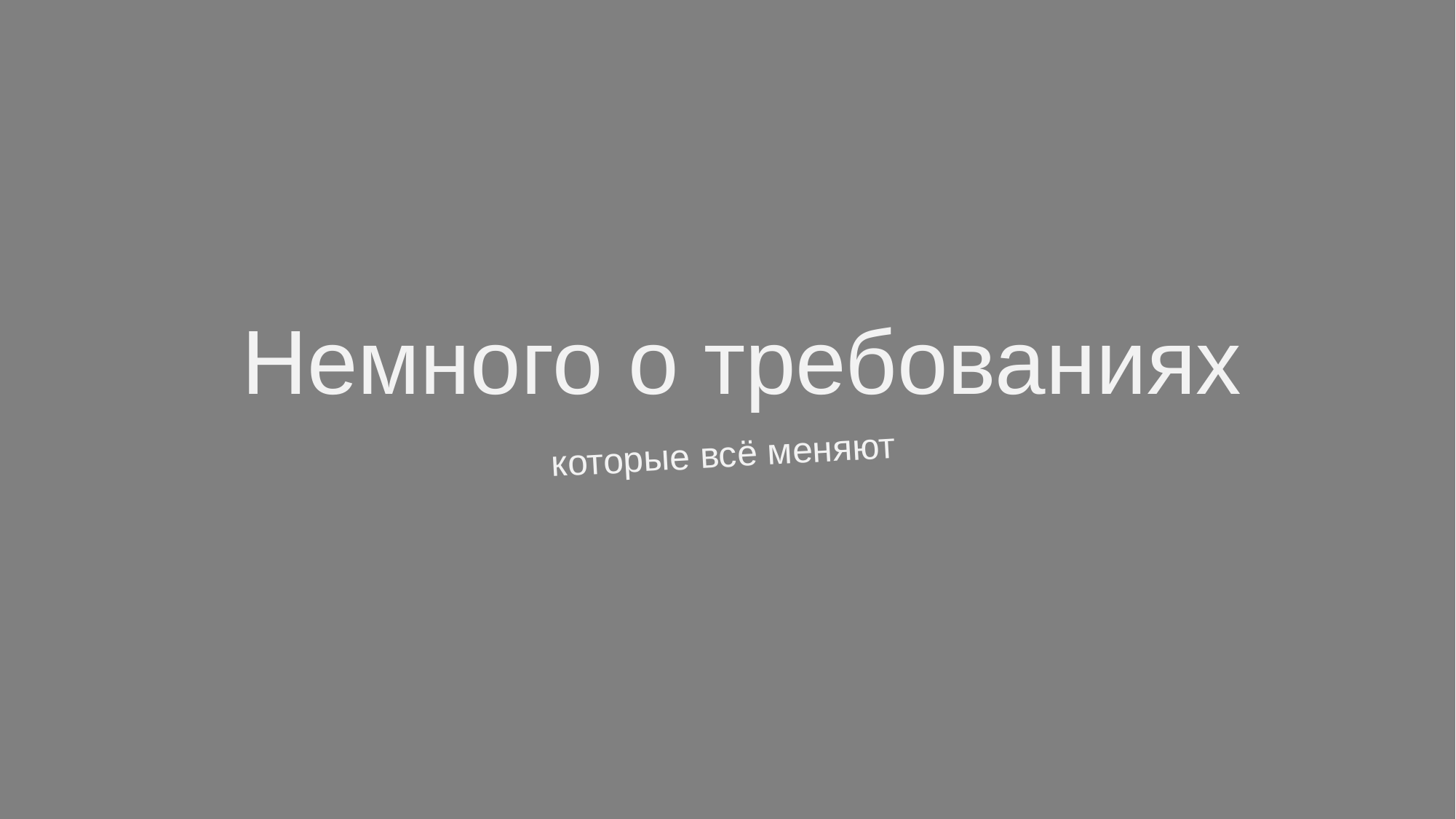

# Немного о требованиях
которые всё меняют